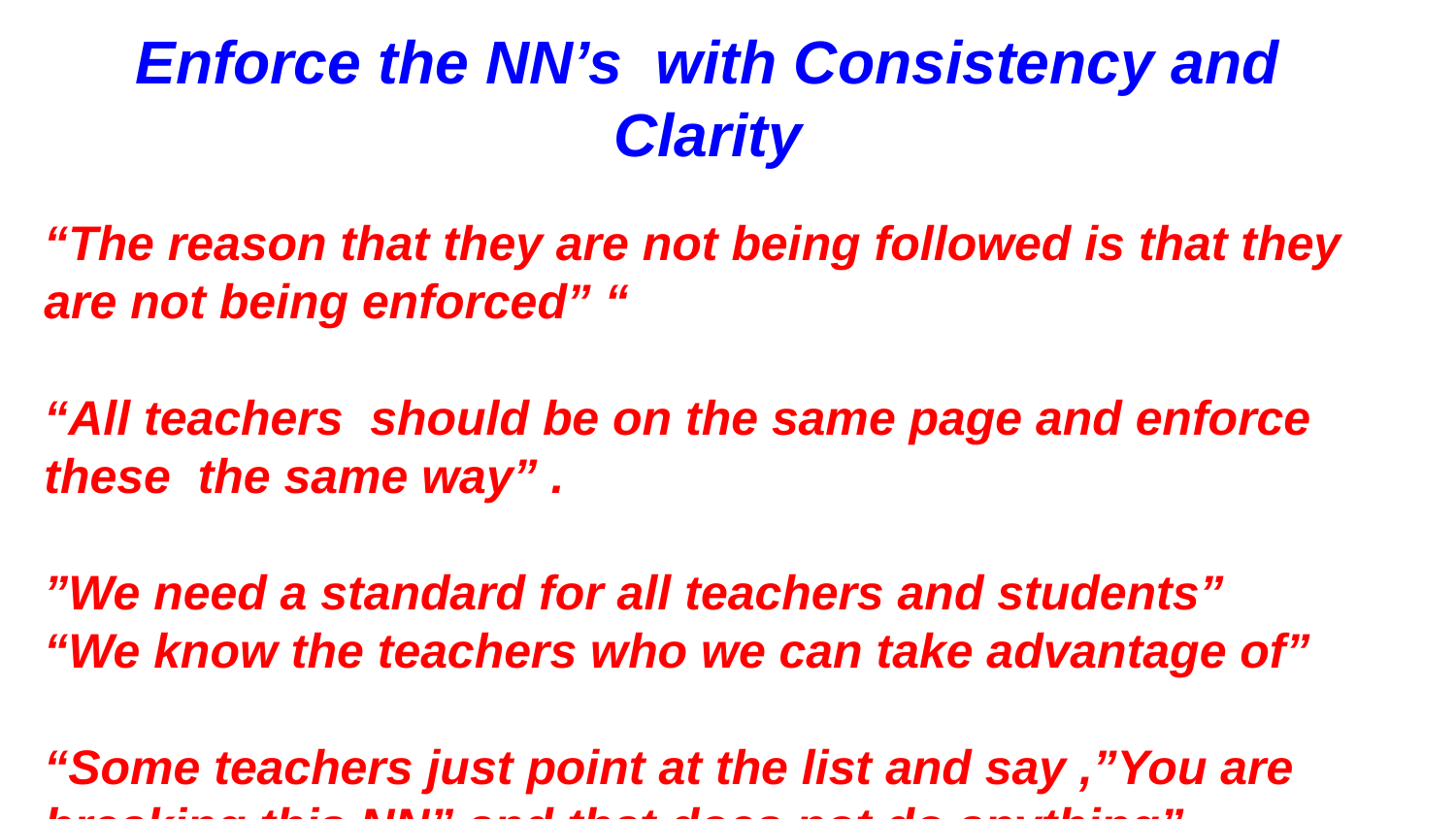

Enforce the NN’s  with Consistency and Clarity

“The reason that they are not being followed is that they are not being enforced” “

“All teachers  should be on the same page and enforce these  the same way” .

”We need a standard for all teachers and students”
“We know the teachers who we can take advantage of”

“Some teachers just point at the list and say ,”You are breaking this NN” and that does not do anything”